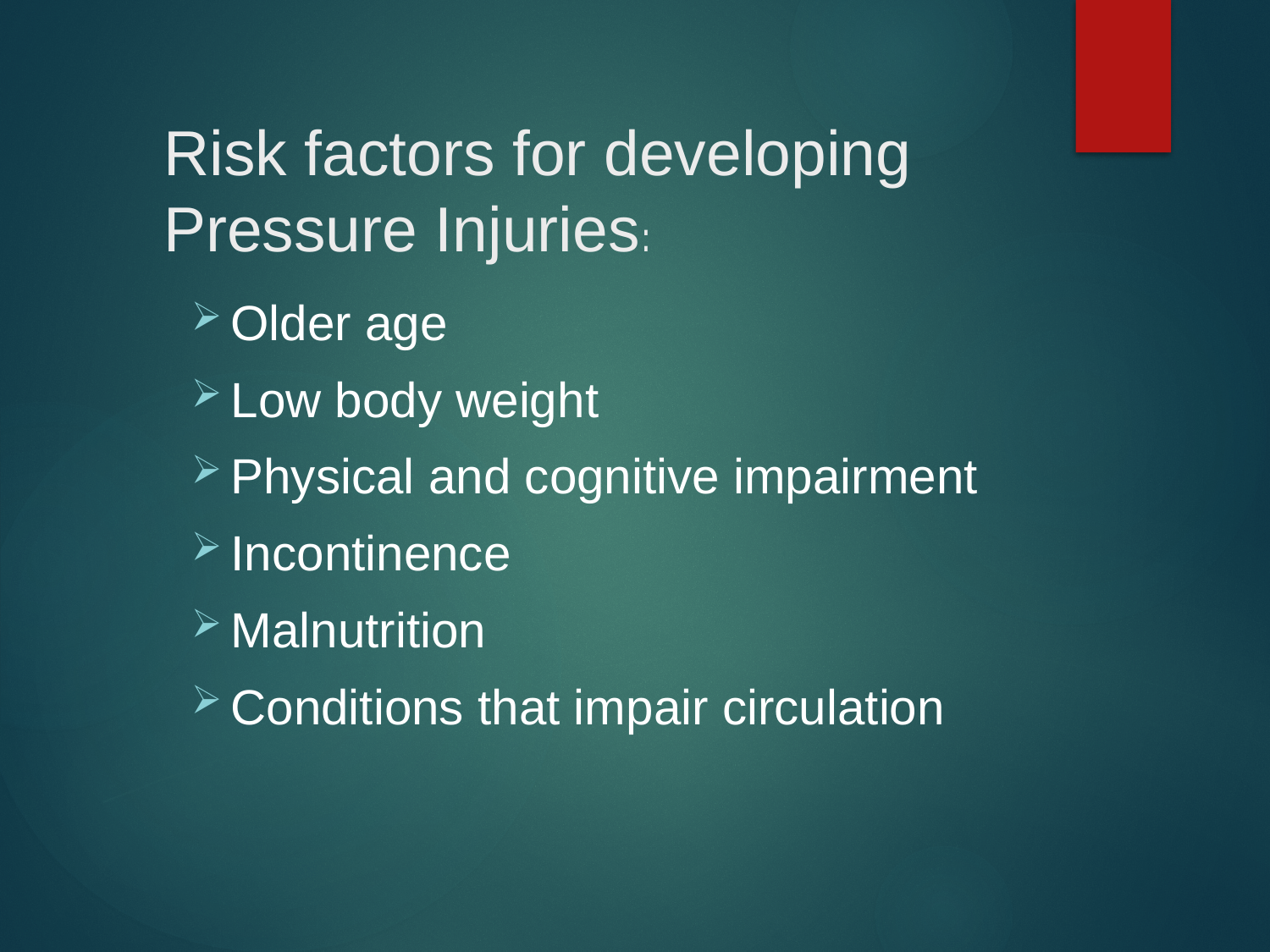

# Risk factors for developing Pressure Injuries:
Older age
Low body weight
Physical and cognitive impairment
Incontinence
Malnutrition
Conditions that impair circulation